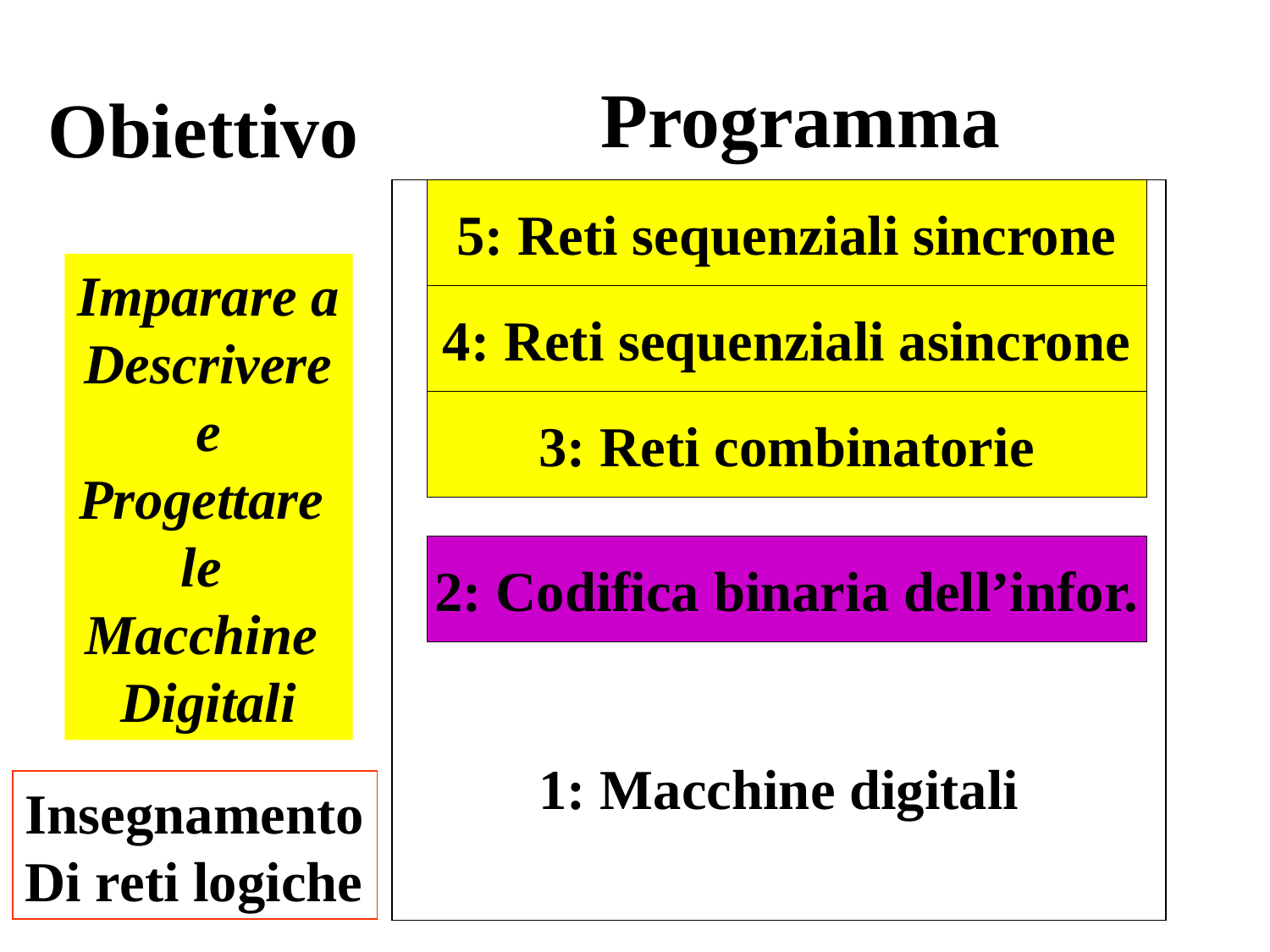

# Programma
Obiettivo

1: Macchine digitali
5: Reti sequenziali sincrone
Imparare a
Descrivere
e
Progettare
le
Macchine
Digitali
4: Reti sequenziali asincrone
3: Reti combinatorie
2: Codifica binaria dell’infor.
Insegnamento
Di reti logiche